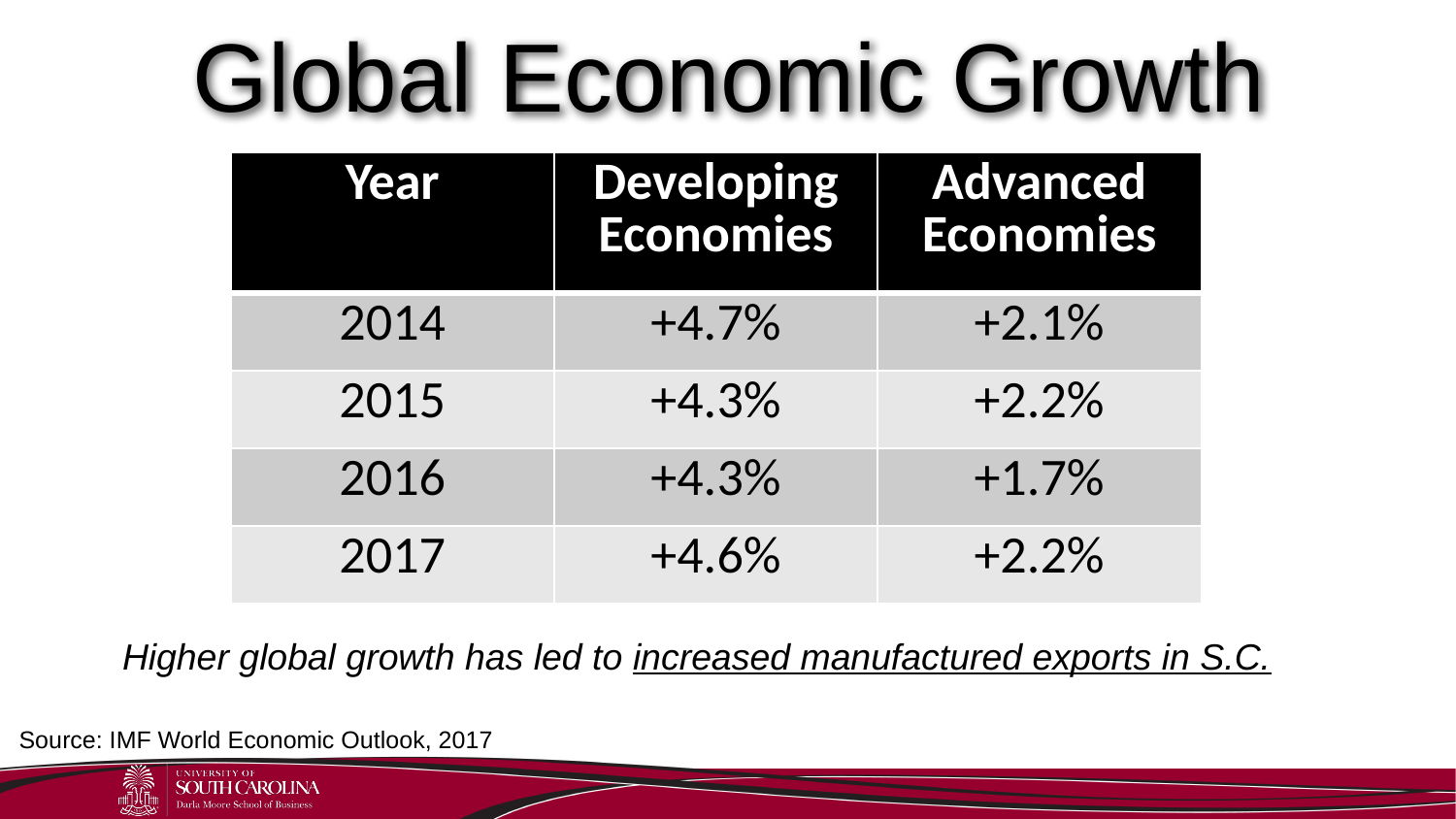

Global Economic Growth
| Year | Developing Economies | Advanced Economies |
| --- | --- | --- |
| 2014 | +4.7% | +2.1% |
| 2015 | +4.3% | +2.2% |
| 2016 | +4.3% | +1.7% |
| 2017 | +4.6% | +2.2% |
Higher global growth has led to increased manufactured exports in S.C.
Source: IMF World Economic Outlook, 2017